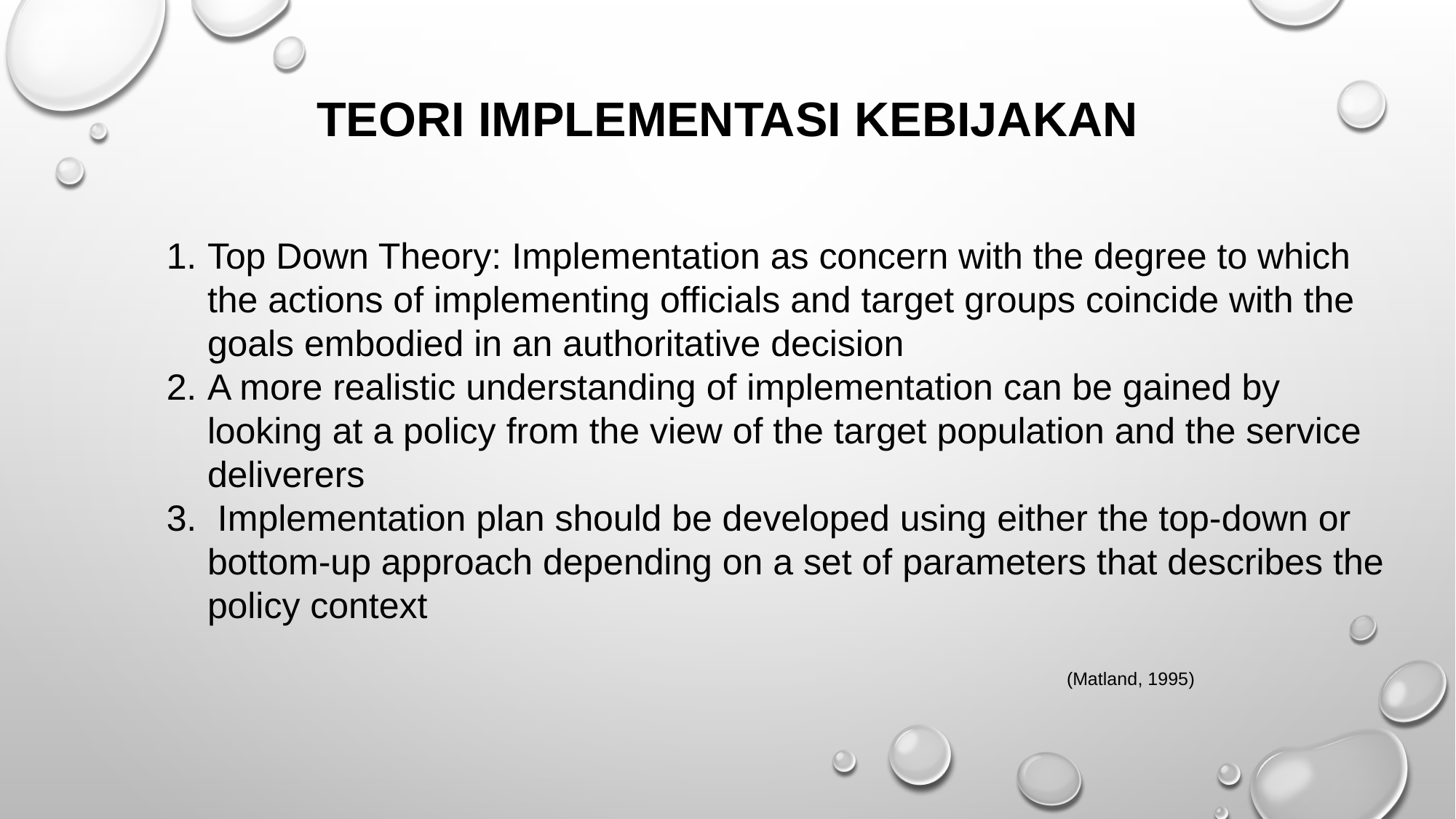

# Teori Implementasi kebijakan
Top Down Theory: Implementation as concern with the degree to which the actions of implementing officials and target groups coincide with the goals embodied in an authoritative decision
A more realistic understanding of implementation can be gained by looking at a policy from the view of the target population and the service deliverers
 Implementation plan should be developed using either the top-down or bottom-up approach depending on a set of parameters that describes the policy context
(Matland, 1995)